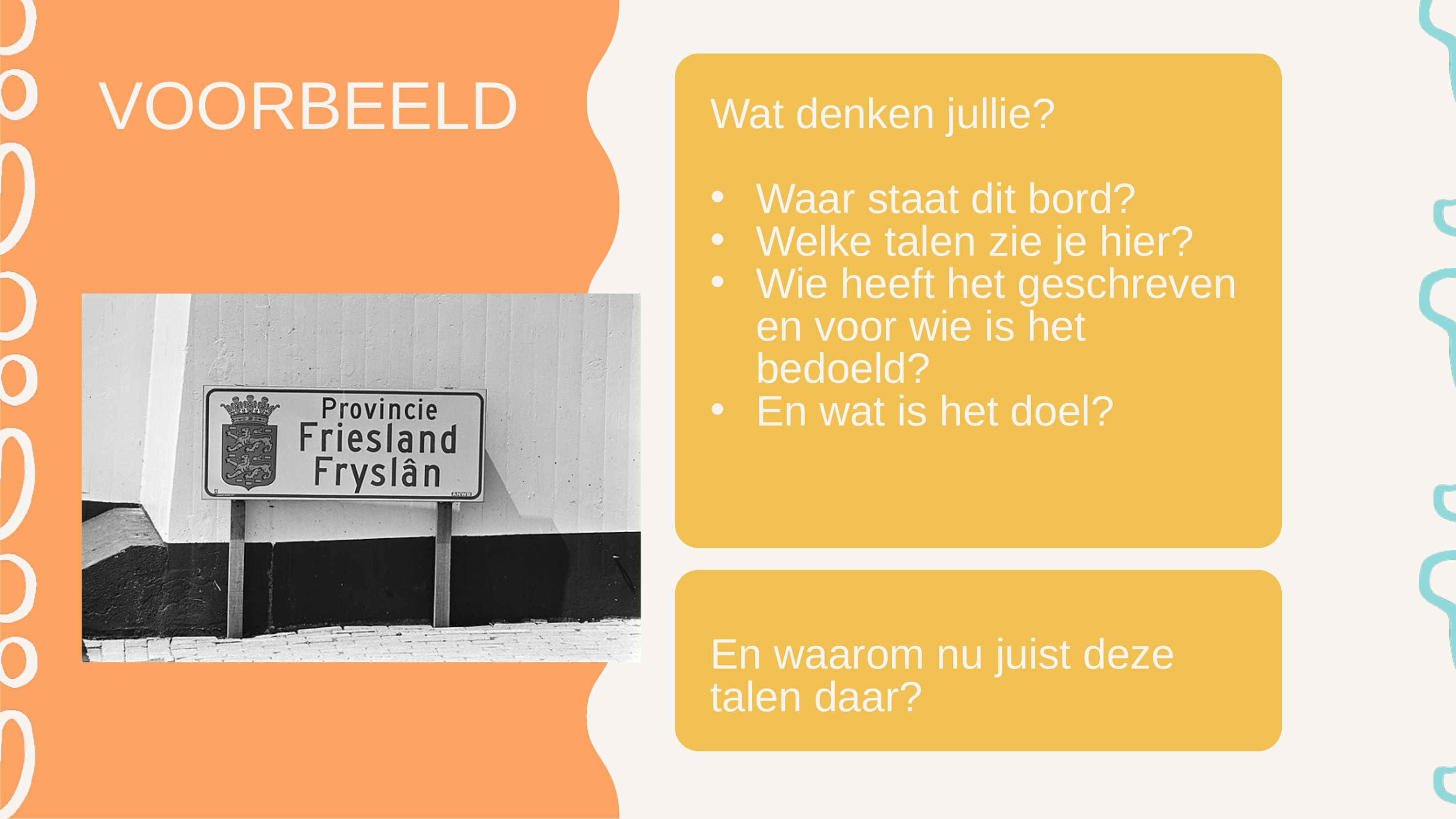

VOORBEELD
Wat denken jullie?

Waar staat dit bord?
Welke talen zie je hier?
Wie heeft het geschreven en voor wie is het bedoeld?
En wat is het doel?

En waarom nu juist deze talen daar?